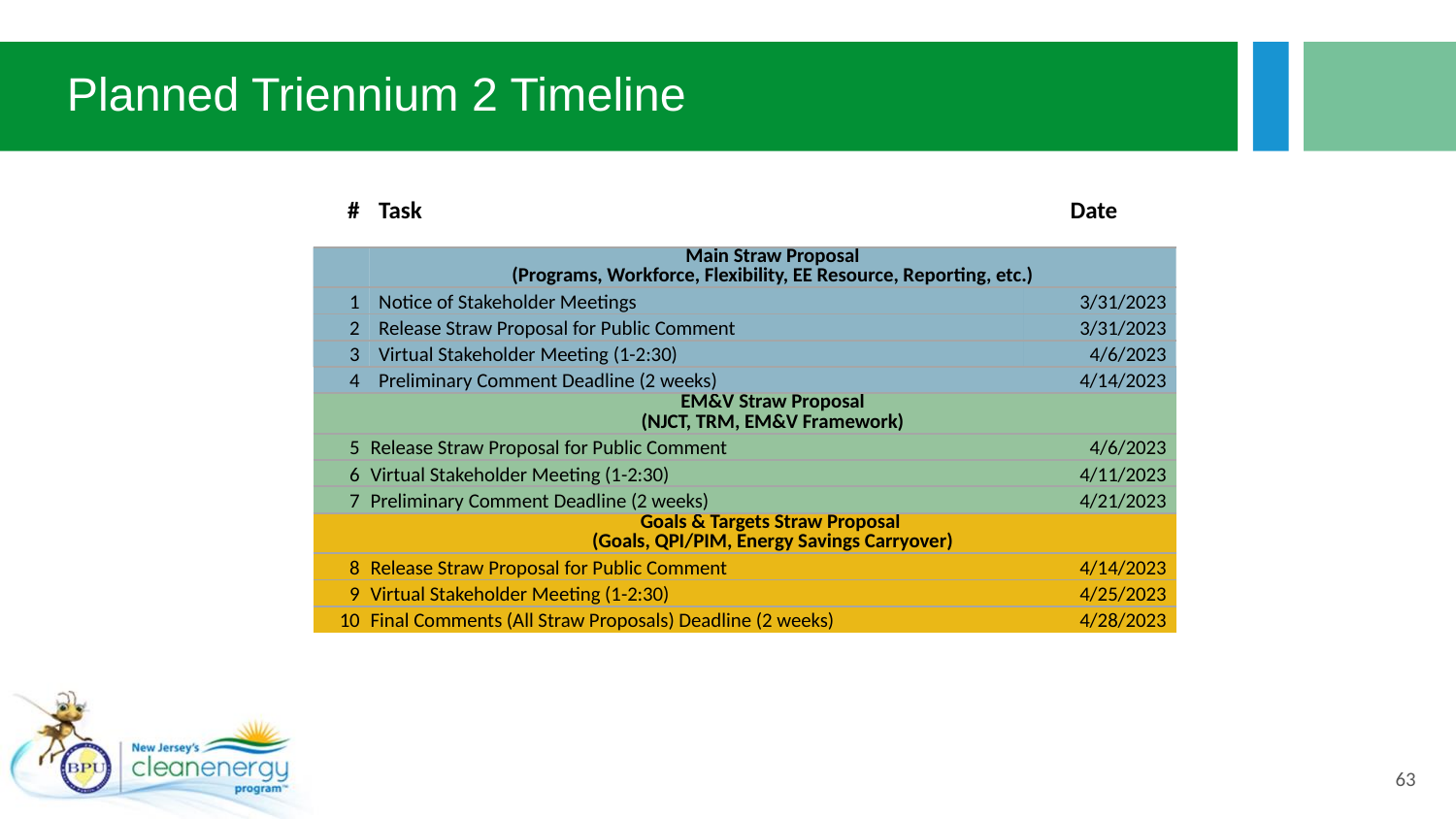

# Planned Triennium 2 Timeline
| # | Task | Date |
| --- | --- | --- |
|  | Main Straw Proposal (Programs, Workforce, Flexibility, EE Resource, Reporting, etc.) |  |
| 1 | Notice of Stakeholder Meetings | 3/31/2023 |
| 2 | Release Straw Proposal for Public Comment | 3/31/2023 |
| 3 | Virtual Stakeholder Meeting (1-2:30) | 4/6/2023 |
| 4 | Preliminary Comment Deadline (2 weeks) | 4/14/2023 |
|  | EM&V Straw Proposal (NJCT, TRM, EM&V Framework) |  |
| 5 | Release Straw Proposal for Public Comment | 4/6/2023 |
| 6 | Virtual Stakeholder Meeting (1-2:30) | 4/11/2023 |
| 7 | Preliminary Comment Deadline (2 weeks) | 4/21/2023 |
|  | Goals & Targets Straw Proposal (Goals, QPI/PIM, Energy Savings Carryover) |  |
| 8 | Release Straw Proposal for Public Comment | 4/14/2023 |
| 9 | Virtual Stakeholder Meeting (1-2:30) | 4/25/2023 |
| 10 | Final Comments (All Straw Proposals) Deadline (2 weeks) | 4/28/2023 |
63